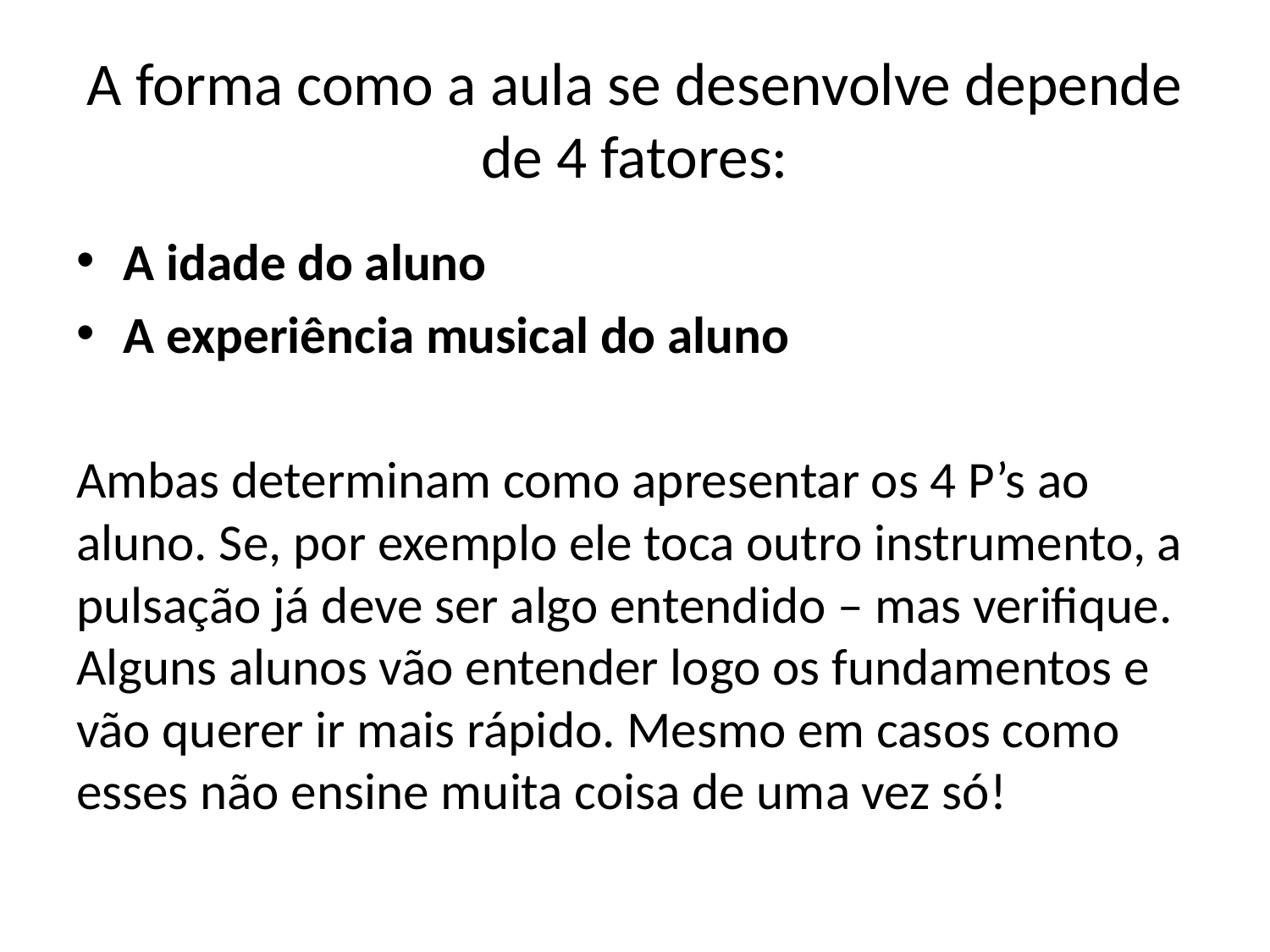

# A forma como a aula se desenvolve depende de 4 fatores:
A idade do aluno
A experiência musical do aluno

Ambas determinam como apresentar os 4 P’s ao aluno. Se, por exemplo ele toca outro instrumento, a pulsação já deve ser algo entendido – mas verifique. Alguns alunos vão entender logo os fundamentos e vão querer ir mais rápido. Mesmo em casos como esses não ensine muita coisa de uma vez só!